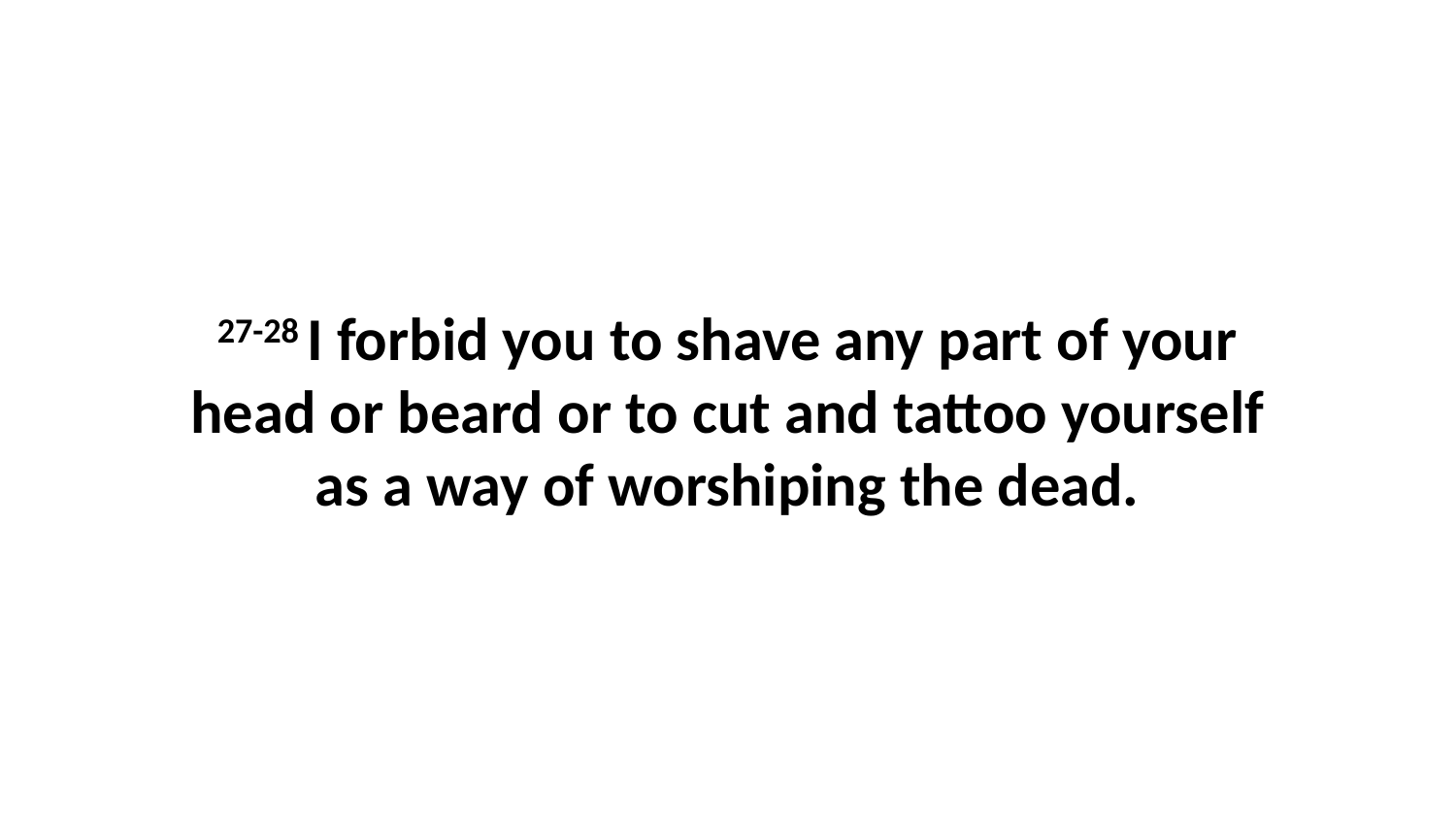

27-28 I forbid you to shave any part of your head or beard or to cut and tattoo yourself as a way of worshiping the dead.